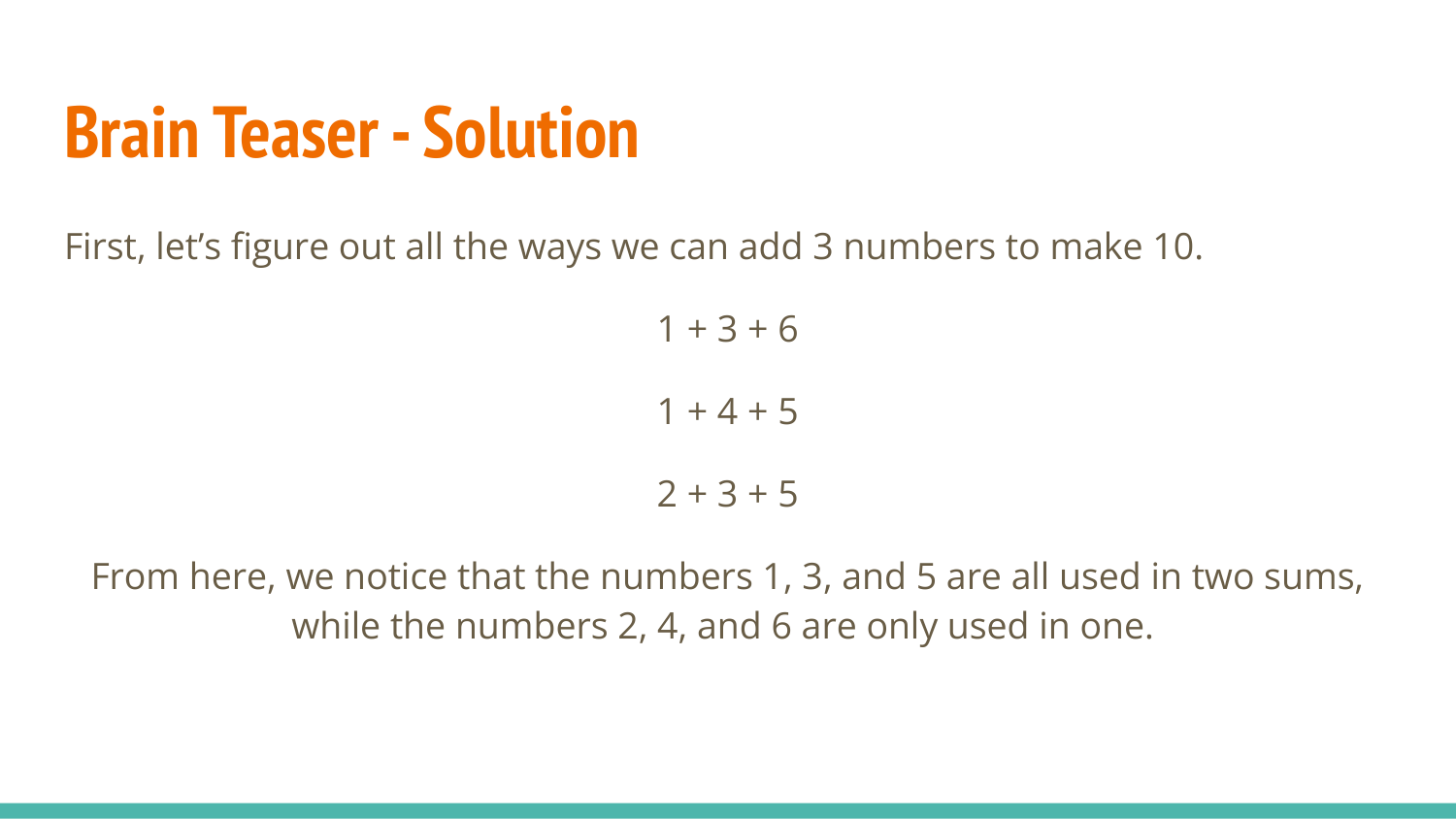

# Brain Teaser - Solution
First, let’s figure out all the ways we can add 3 numbers to make 10.
1 + 3 + 6
1 + 4 + 5
2 + 3 + 5
From here, we notice that the numbers 1, 3, and 5 are all used in two sums, while the numbers 2, 4, and 6 are only used in one.